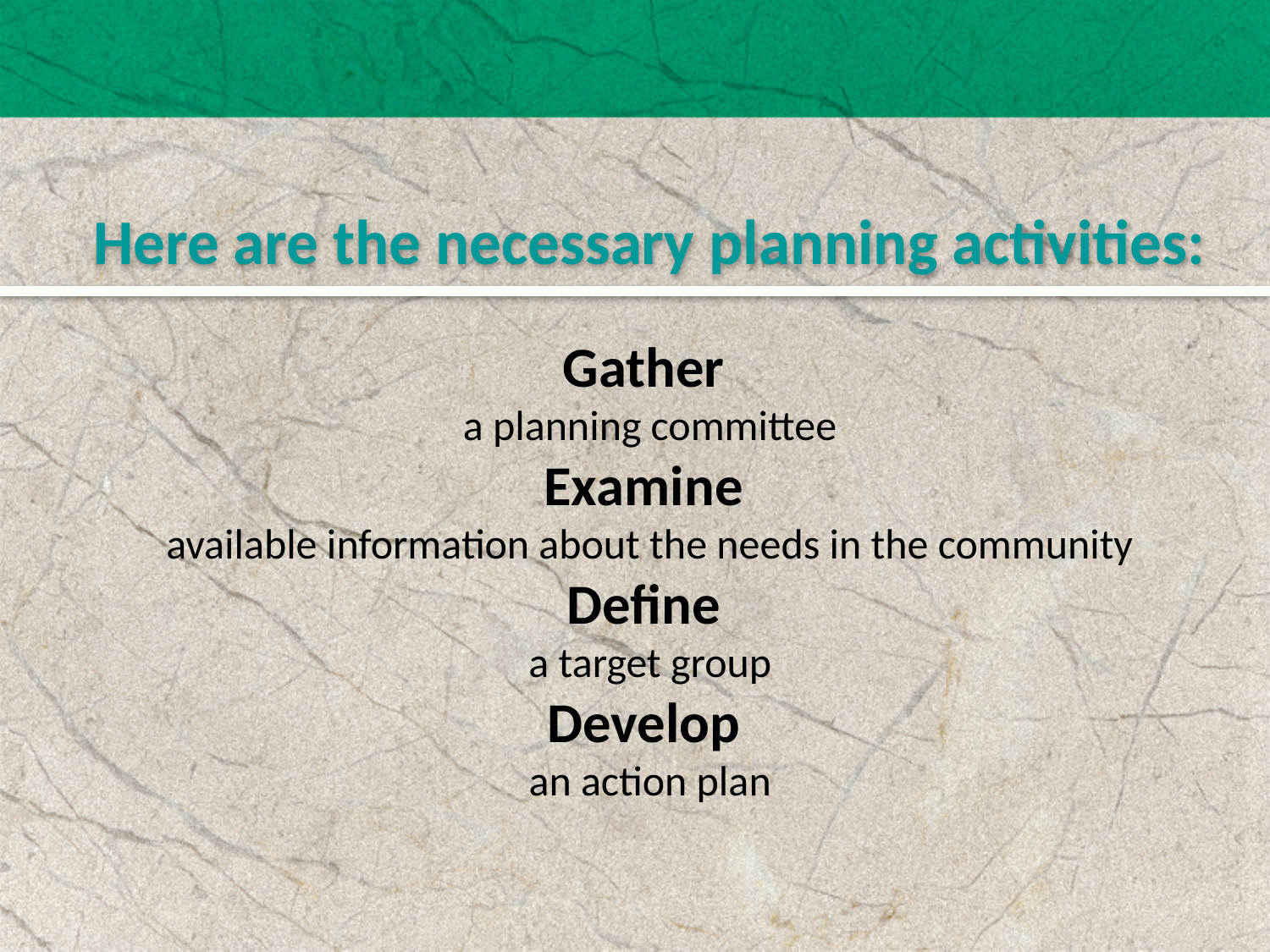

Here are the necessary planning activities:

Gather
a planning committee
Examine
available information about the needs in the community
Define
a target group
Develop
an action plan